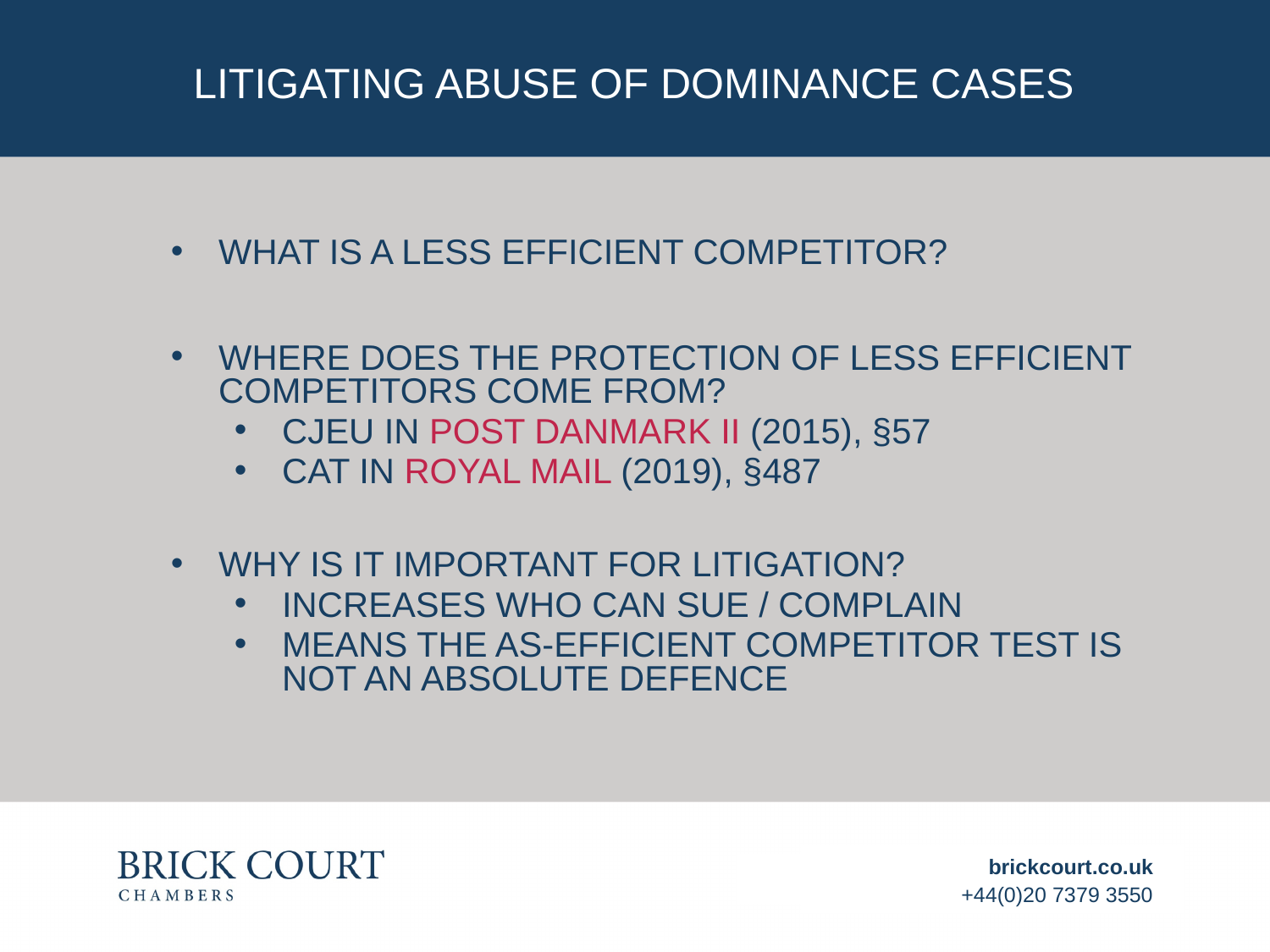

# LITIGATING ABUSE OF DOMINANCE CASES
WHAT IS A LESS EFFICIENT COMPETITOR?

WHERE DOES THE PROTECTION OF LESS EFFICIENT COMPETITORS COME FROM?
CJEU IN POST DANMARK II (2015), §57
CAT IN ROYAL MAIL (2019), §487

WHY IS IT IMPORTANT FOR LITIGATION?
INCREASES WHO CAN SUE / COMPLAIN
MEANS THE AS-EFFICIENT COMPETITOR TEST IS NOT AN ABSOLUTE DEFENCE

brickcourt.co.uk
+44(0)20 7379 3550